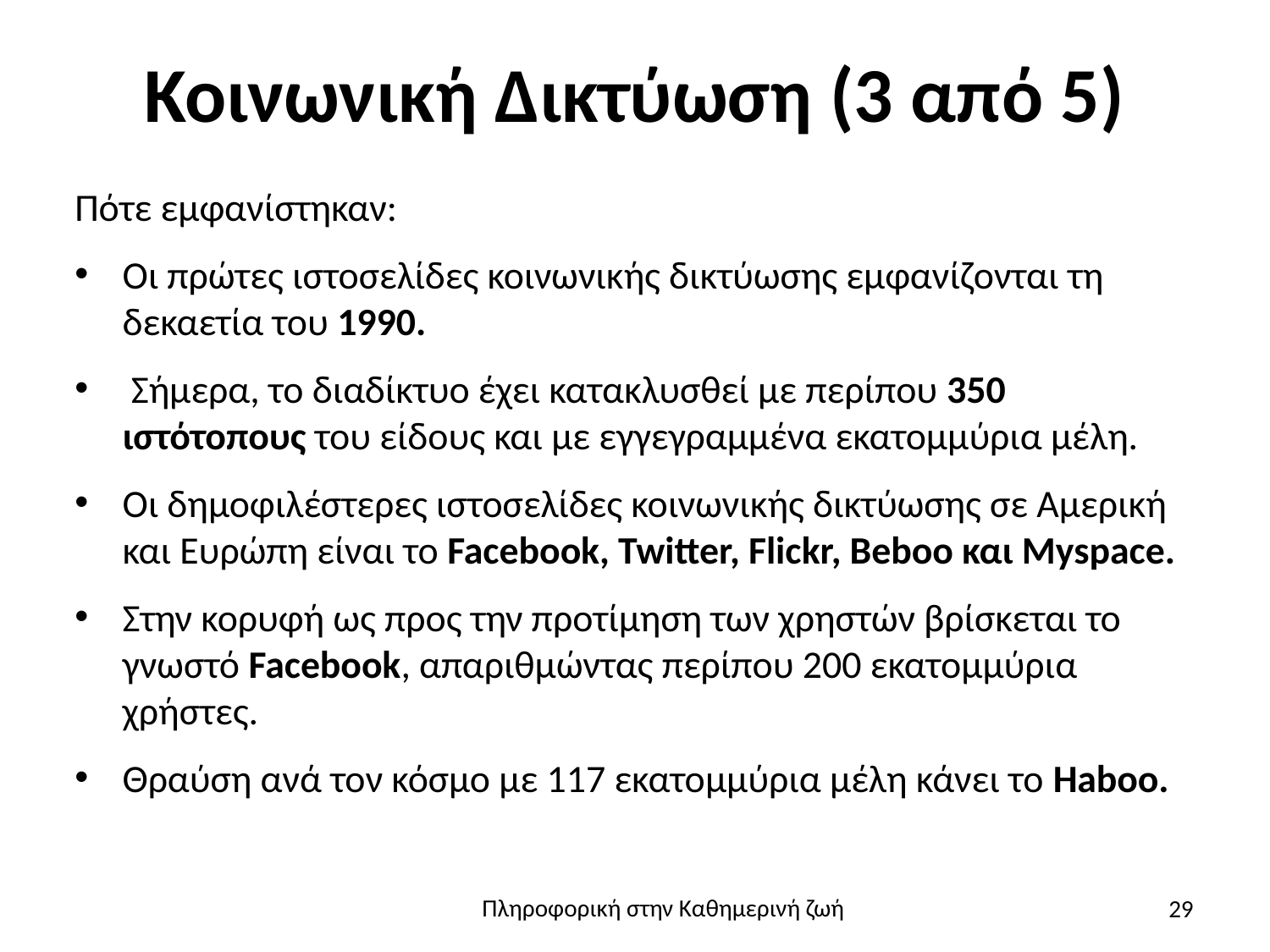

# Κοινωνική Δικτύωση (3 από 5)
Πότε εμφανίστηκαν:
Οι πρώτες ιστοσελίδες κοινωνικής δικτύωσης εμφανίζονται τη δεκαετία του 1990.
 Σήμερα, το διαδίκτυο έχει κατακλυσθεί με περίπου 350 ιστότοπους του είδους και με εγγεγραμμένα εκατομμύρια μέλη.
Οι δημοφιλέστερες ιστοσελίδες κοινωνικής δικτύωσης σε Αμερική και Ευρώπη είναι το Facebook, Twitter, Flickr, Beboo και Myspace.
Στην κορυφή ως προς την προτίμηση των χρηστών βρίσκεται το γνωστό Facebook, απαριθμώντας περίπου 200 εκατομμύρια χρήστες.
Θραύση ανά τον κόσμο με 117 εκατομμύρια μέλη κάνει το Haboo.
29
Πληροφορική στην Καθημερινή ζωή